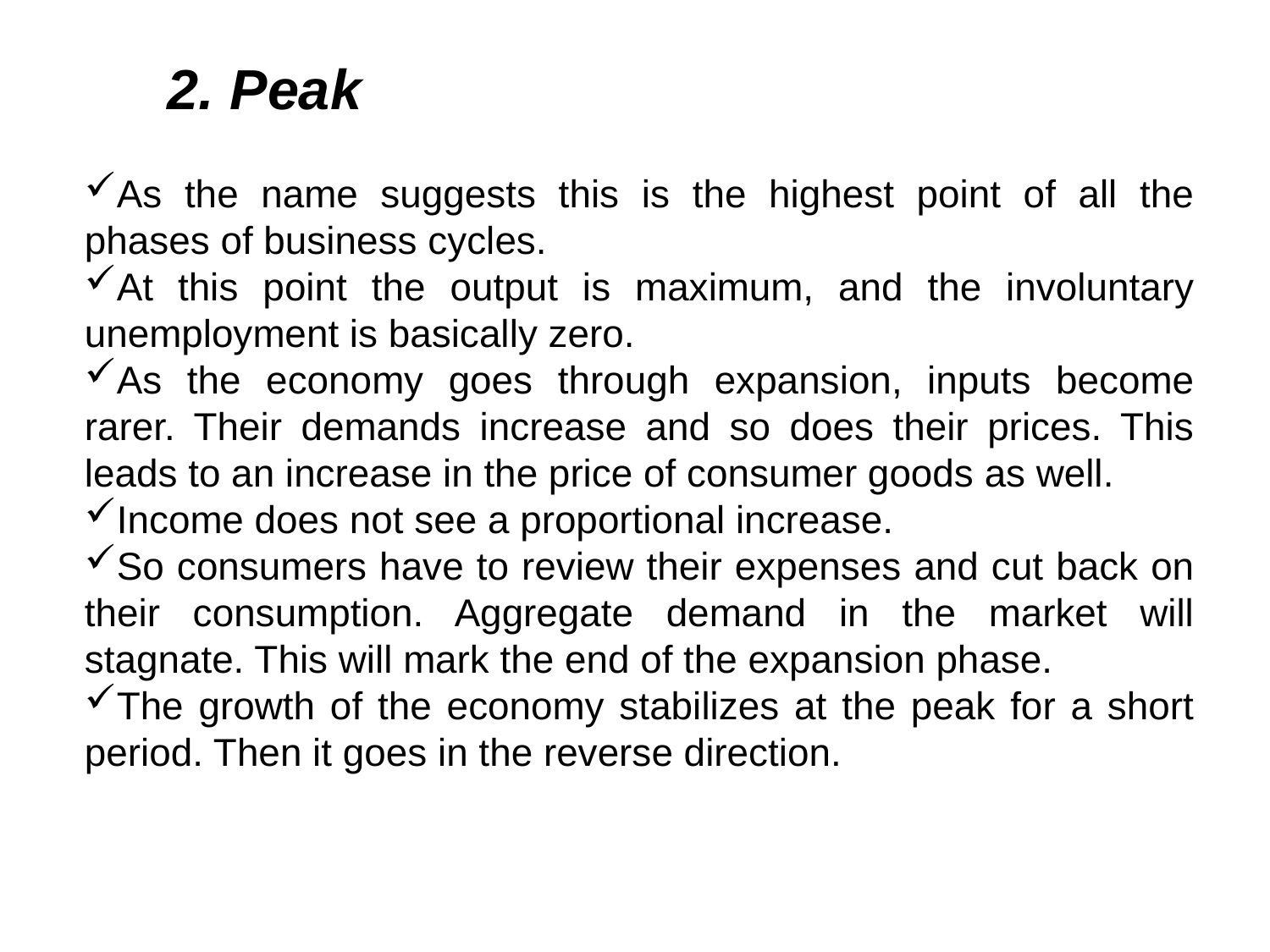

# 2. Peak
As the name suggests this is the highest point of all the phases of business cycles.
At this point the output is maximum, and the involuntary unemployment is basically zero.
As the economy goes through expansion, inputs become rarer. Their demands increase and so does their prices. This leads to an increase in the price of consumer goods as well.
Income does not see a proportional increase.
So consumers have to review their expenses and cut back on their consumption. Aggregate demand in the market will stagnate. This will mark the end of the expansion phase.
The growth of the economy stabilizes at the peak for a short period. Then it goes in the reverse direction.